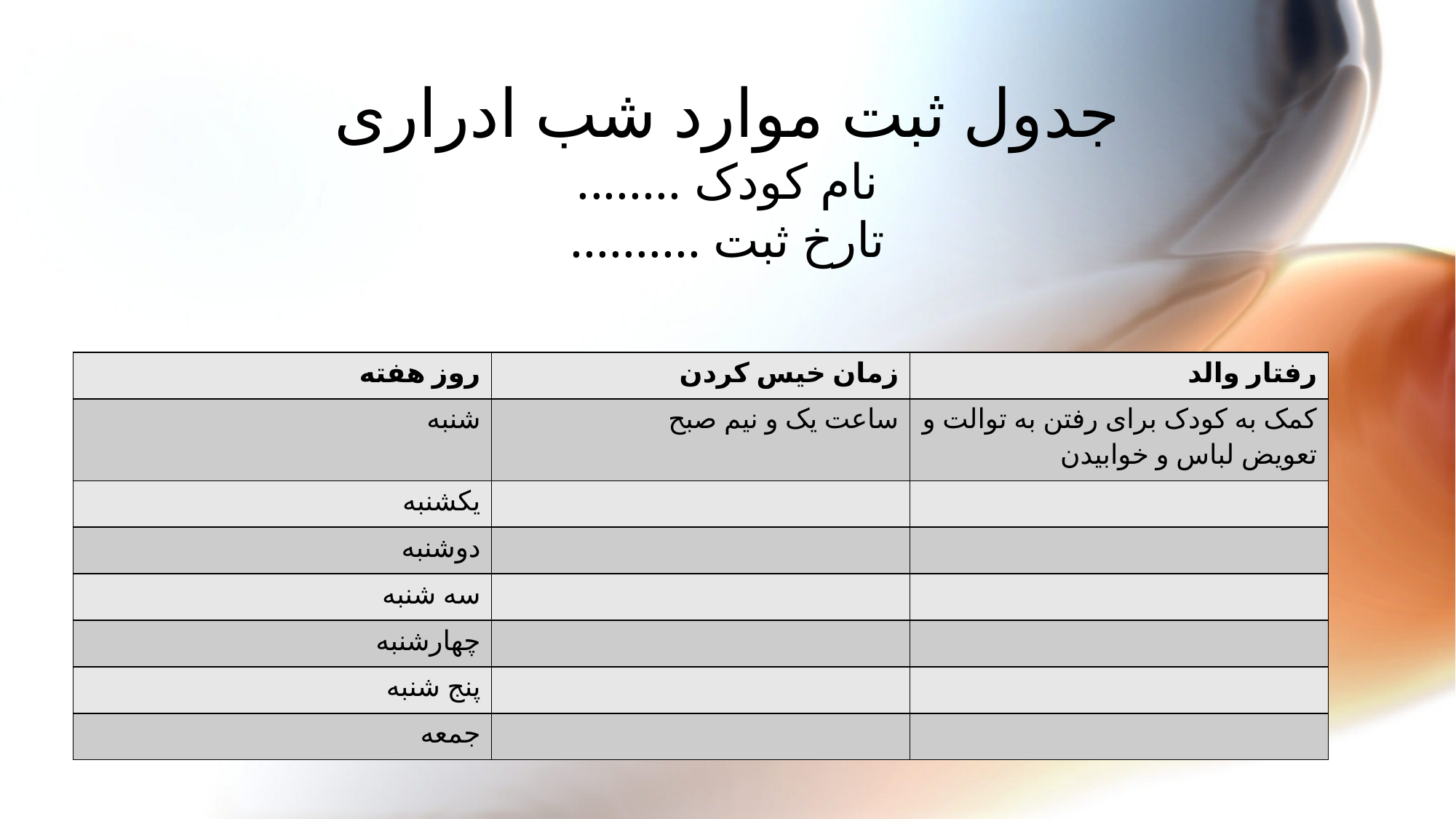

# جدول ثبت موارد شب ادراری نام کودک ........ تارخ ثبت ..........
| روز هفته | زمان خیس کردن | رفتار والد |
| --- | --- | --- |
| شنبه | ساعت یک و نیم صبح | کمک به کودک برای رفتن به توالت و تعویض لباس و خوابیدن |
| یکشنبه |  |  |
| دوشنبه |  |  |
| سه شنبه |  |  |
| چهارشنبه |  |  |
| پنج شنبه |  |  |
| جمعه |  |  |